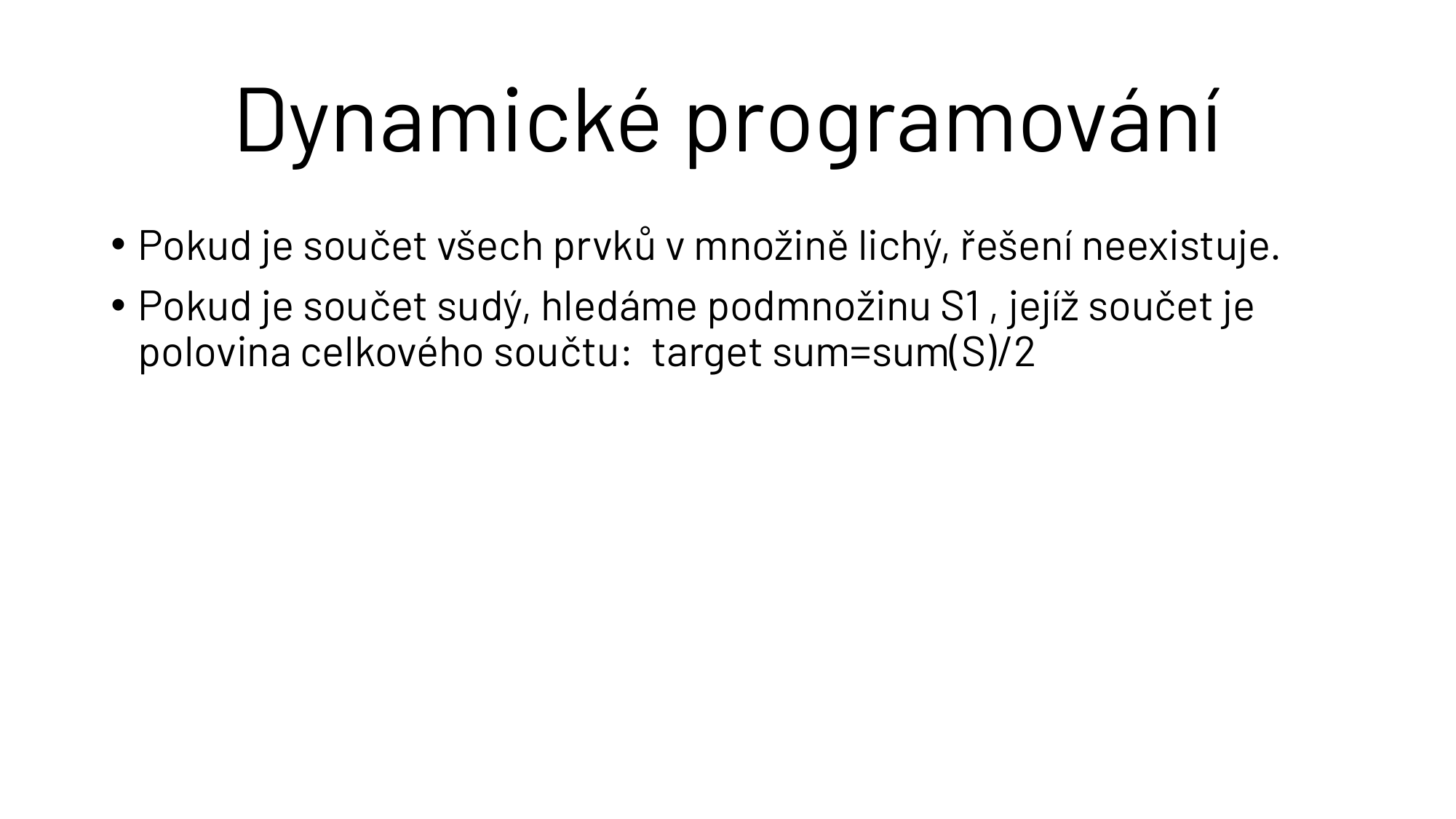

# Dynamické programování
Pokud je součet všech prvků v množině lichý, řešení neexistuje.
Pokud je součet sudý, hledáme podmnožinu S1 , jejíž součet je polovina celkového součtu:  target sum=sum(S)/2